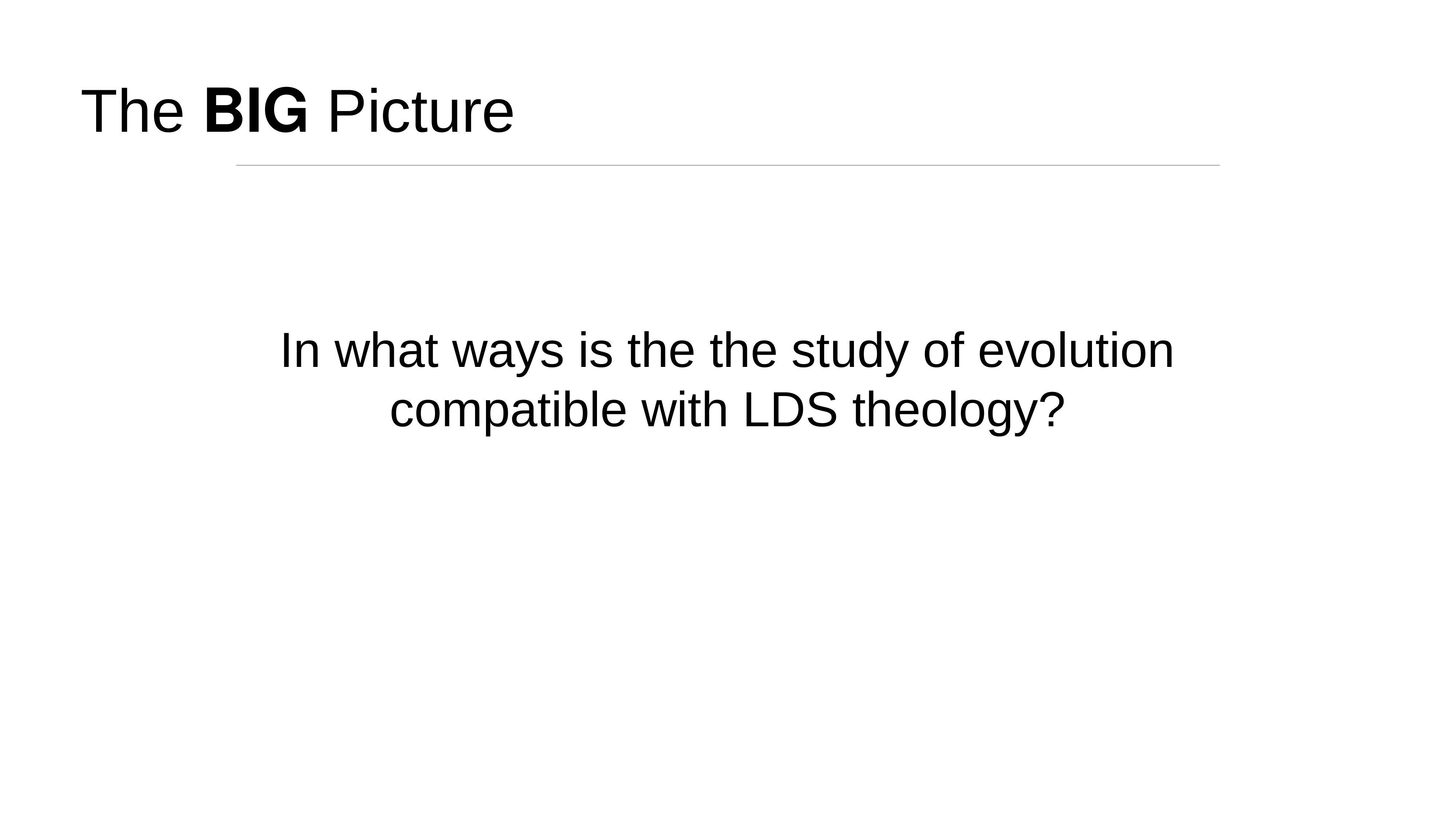

# The BIG Picture
In what ways is the the study of evolution compatible with LDS theology?